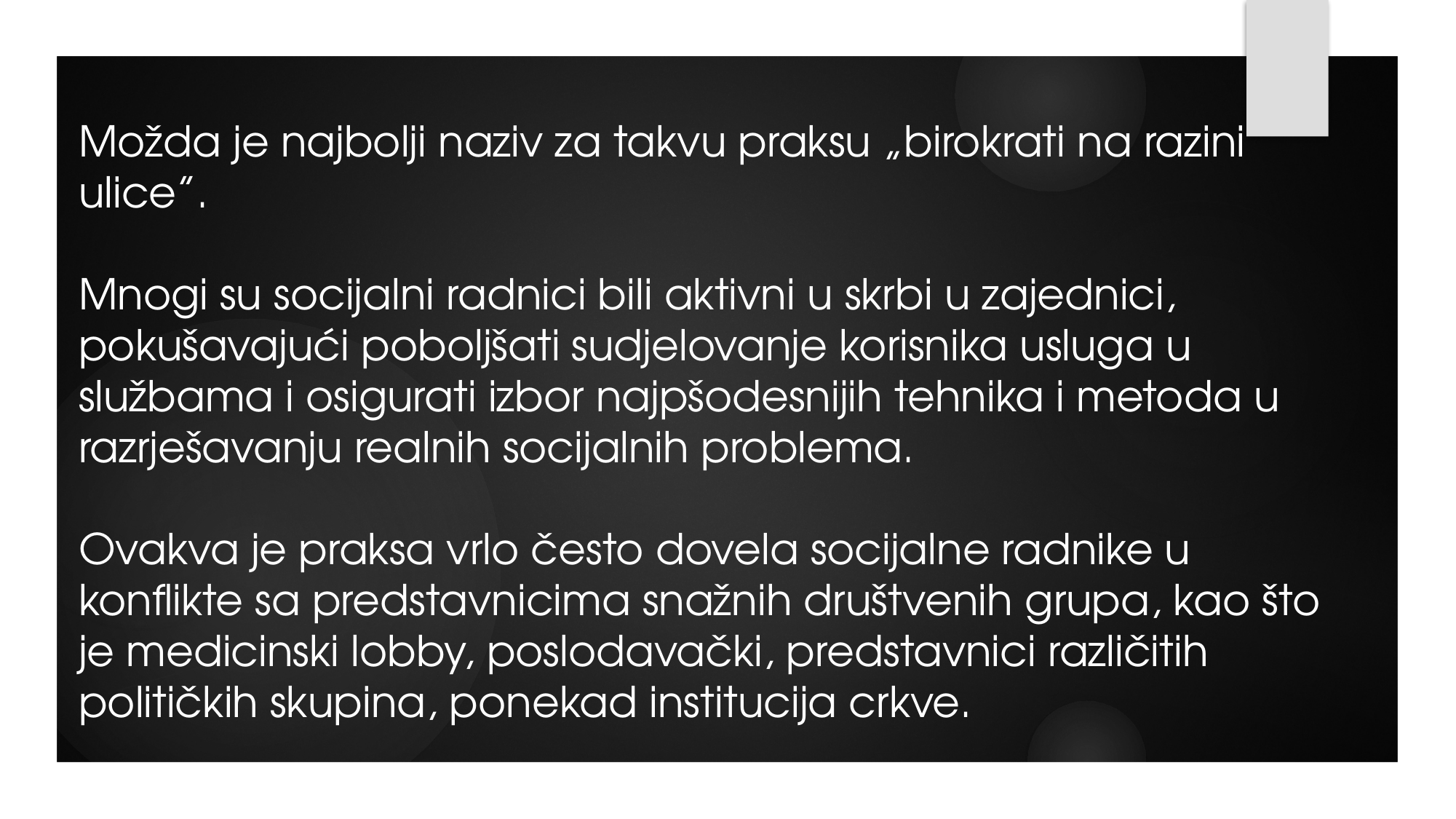

Možda je najbolji naziv za takvu praksu „birokrati na razini ulice”.

Mnogi su socijalni radnici bili aktivni u skrbi u zajednici, pokušavajući poboljšati sudjelovanje korisnika usluga u službama i osigurati izbor najpšodesnijih tehnika i metoda u razrješavanju realnih socijalnih problema.

Ovakva je praksa vrlo često dovela socijalne radnike u konflikte sa predstavnicima snažnih društvenih grupa, kao što je medicinski lobby, poslodavački, predstavnici različitih političkih skupina, ponekad institucija crkve.